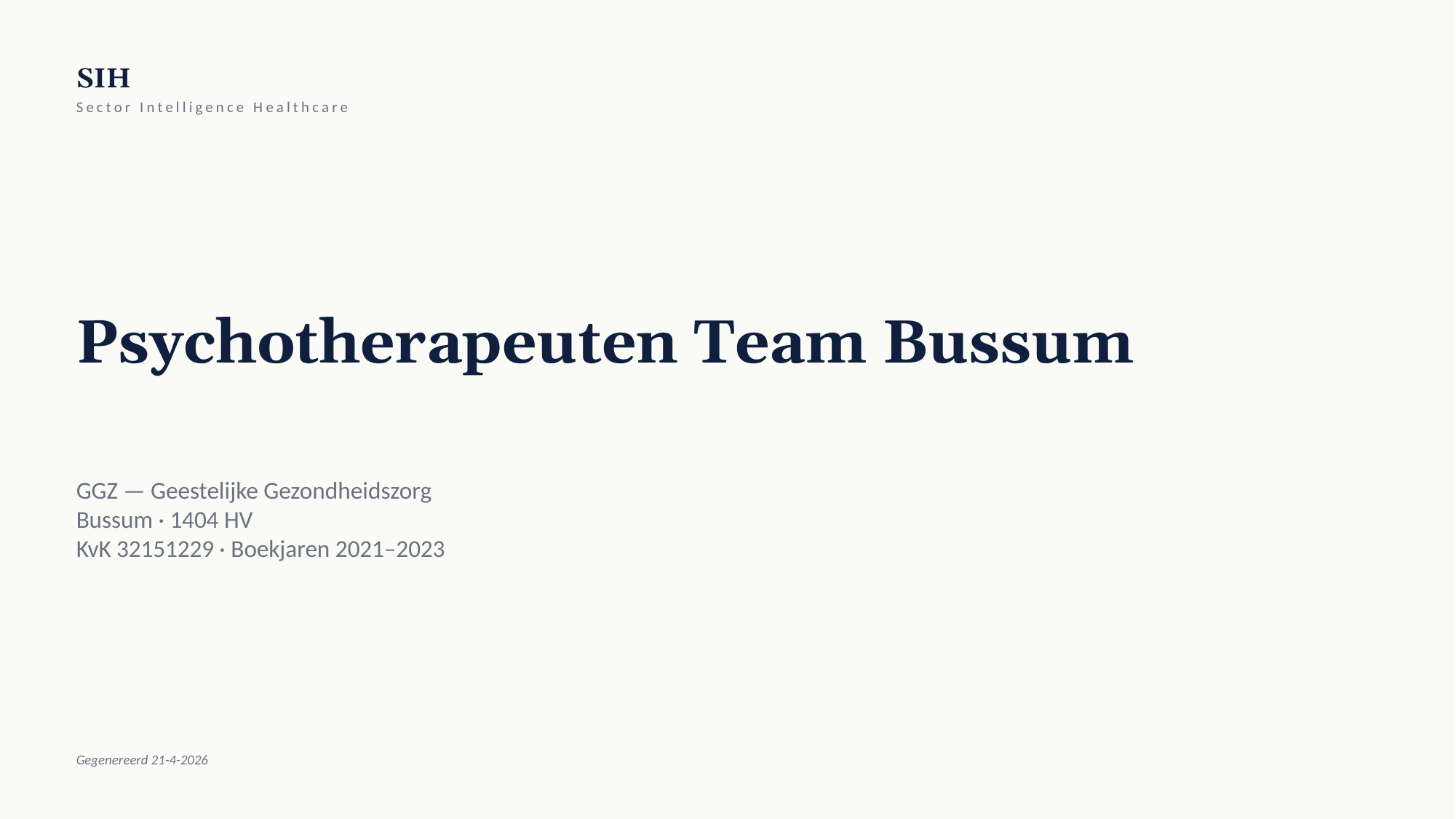

SIH
Sector Intelligence Healthcare
Psychotherapeuten Team Bussum
GGZ — Geestelijke Gezondheidszorg
Bussum · 1404 HV
KvK 32151229 · Boekjaren 2021–2023
Gegenereerd 21-4-2026